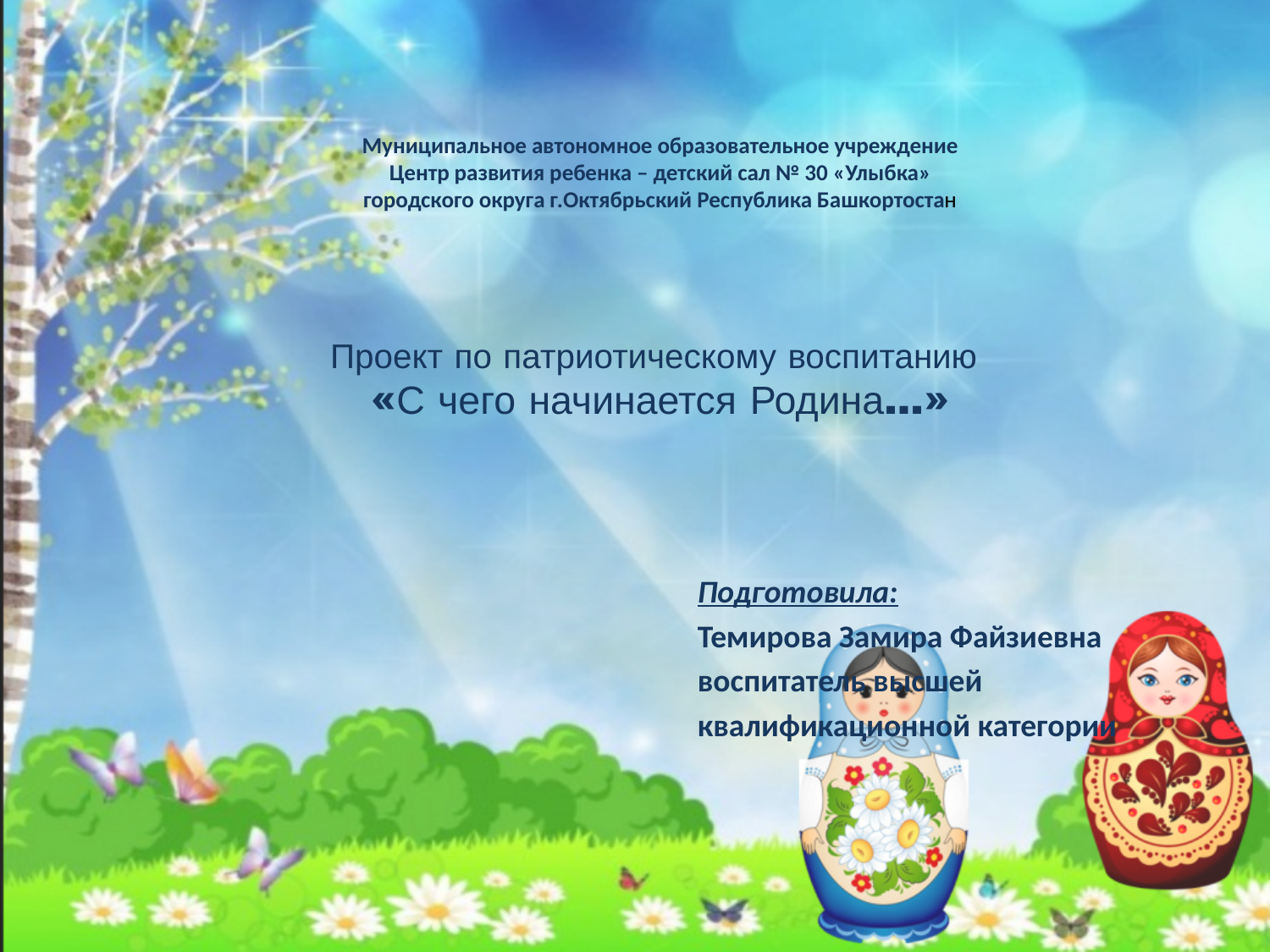

# Муниципальное автономное образовательное учреждение Центр развития ребенка – детский сал № 30 «Улыбка» городского округа г.Октябрьский Республика Башкортостан Проект по патриотическому воспитанию «С чего начинается Родина…»

Подготовила:
Темирова Замира Файзиевна
воспитатель высшей
квалификационной категории